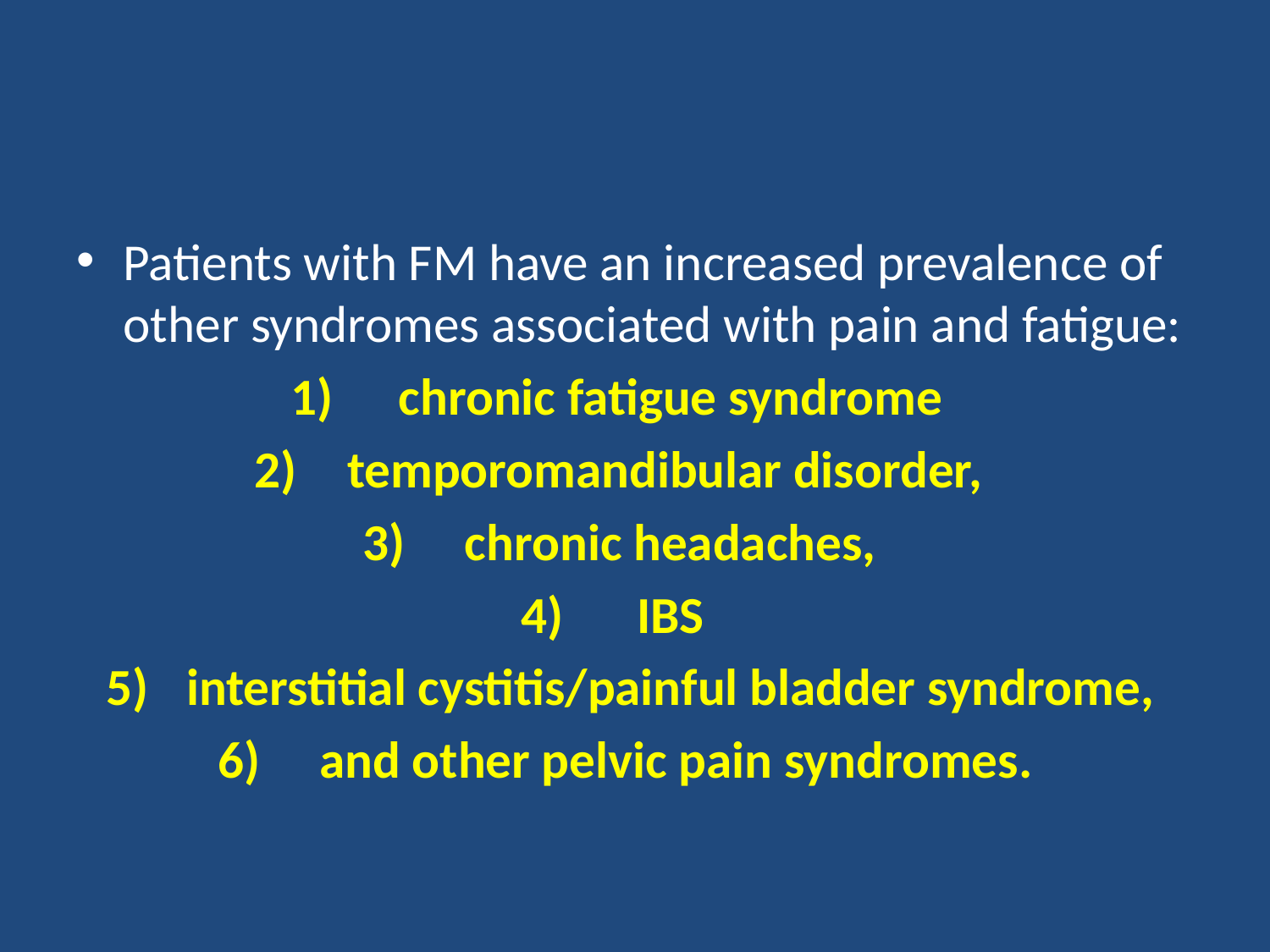

#
Patients with FM have an increased prevalence of other syndromes associated with pain and fatigue:
 chronic fatigue syndrome
temporomandibular disorder,
chronic headaches,
IBS
interstitial cystitis/painful bladder syndrome,
 and other pelvic pain syndromes.